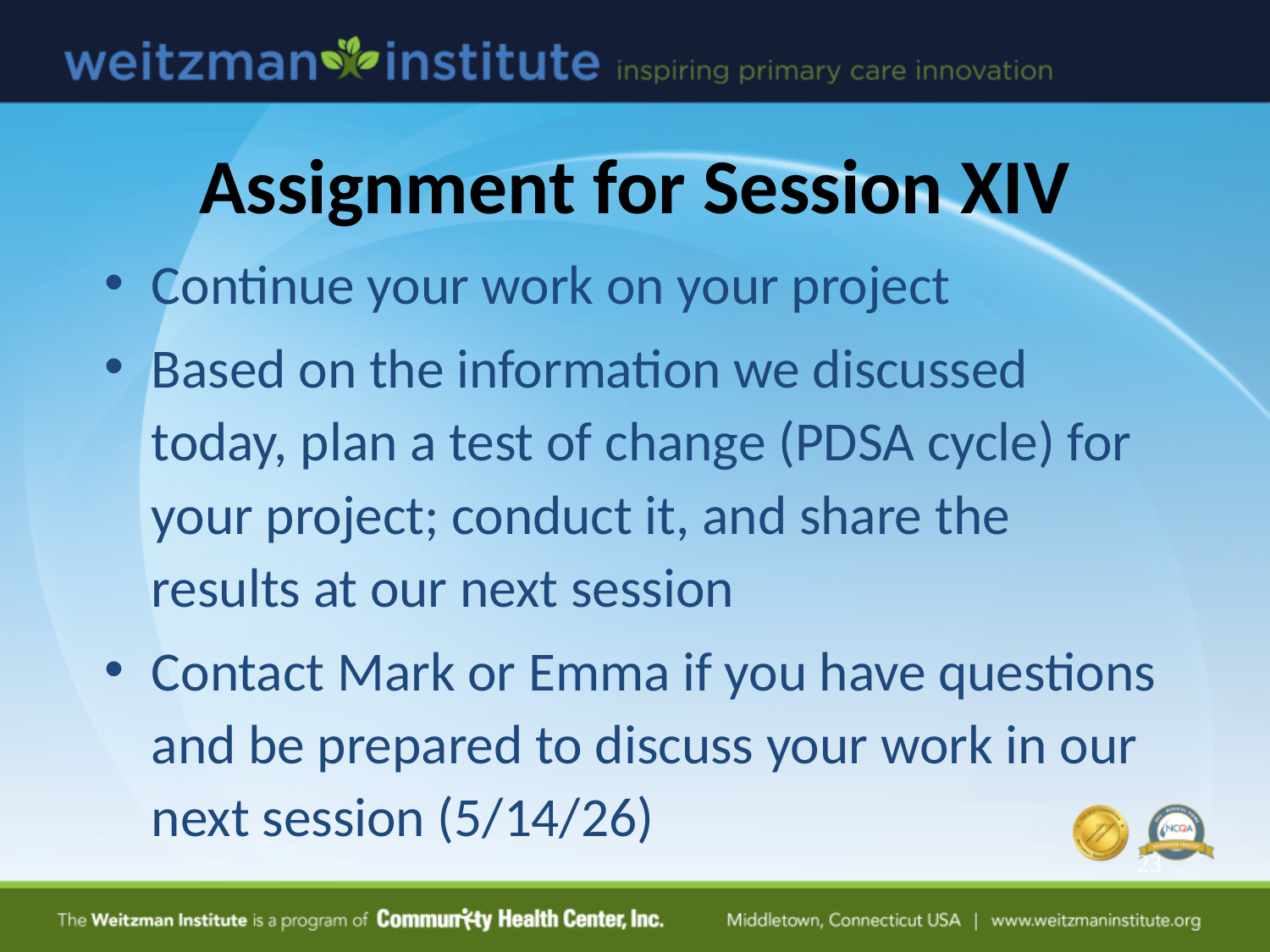

# Assignment for Session XIV
Continue your work on your project
Based on the information we discussed today, plan a test of change (PDSA cycle) for your project; conduct it, and share the results at our next session
Contact Mark or Emma if you have questions and be prepared to discuss your work in our next session (5/14/26)
23